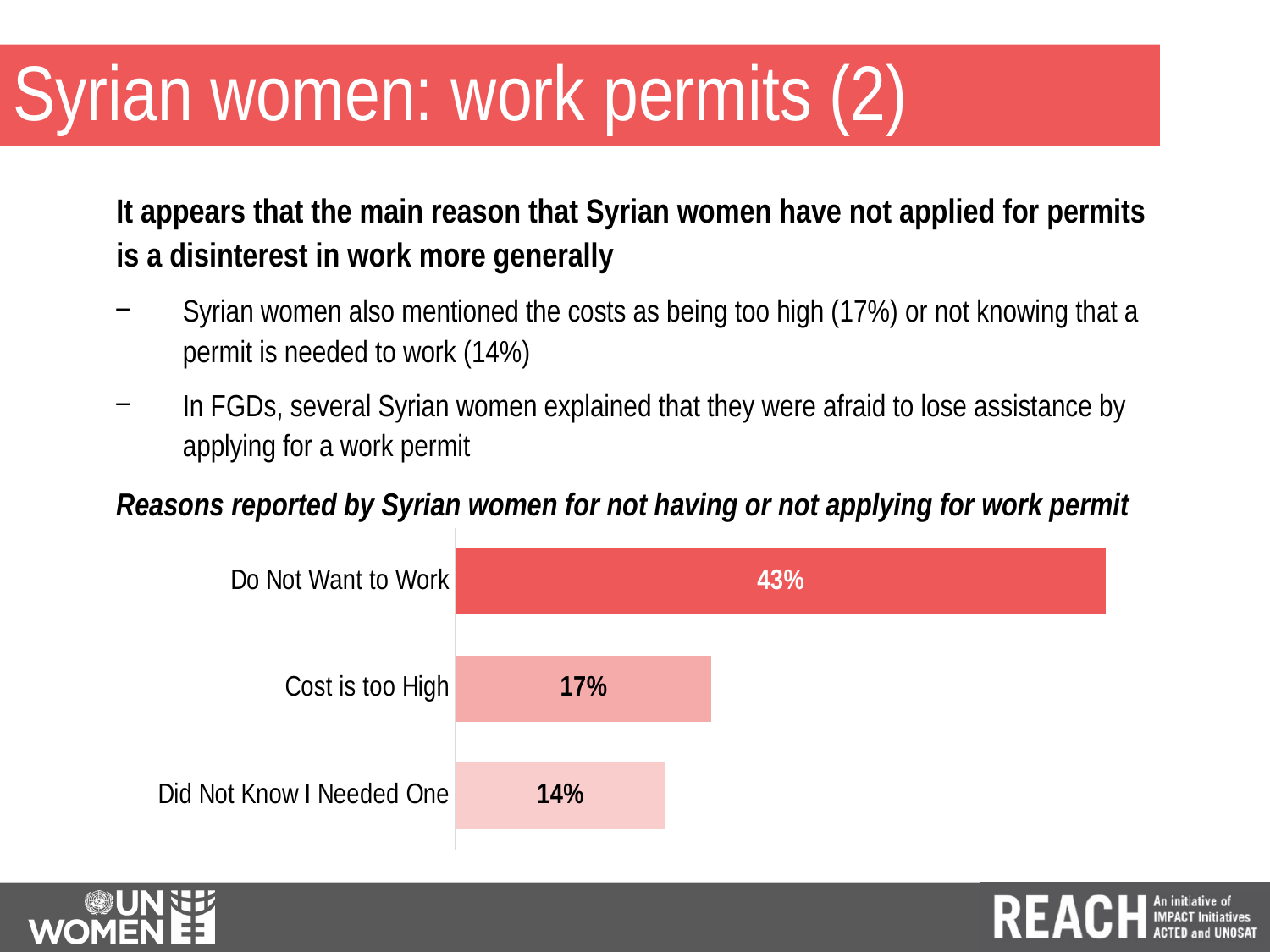

# Syrian women: work permits (2)
It appears that the main reason that Syrian women have not applied for permits is a disinterest in work more generally
Syrian women also mentioned the costs as being too high (17%) or not knowing that a permit is needed to work (14%)
In FGDs, several Syrian women explained that they were afraid to lose assistance by applying for a work permit

Reasons reported by Syrian women for not having or not applying for work permit

### Chart

| Category |  |
|---|---|
| Did Not Know I Needed One | 0.13804713804713806 |
| Cost is too High | 0.16835016835016836 |
| Do Not Want to Work | 0.4276094276094276 |